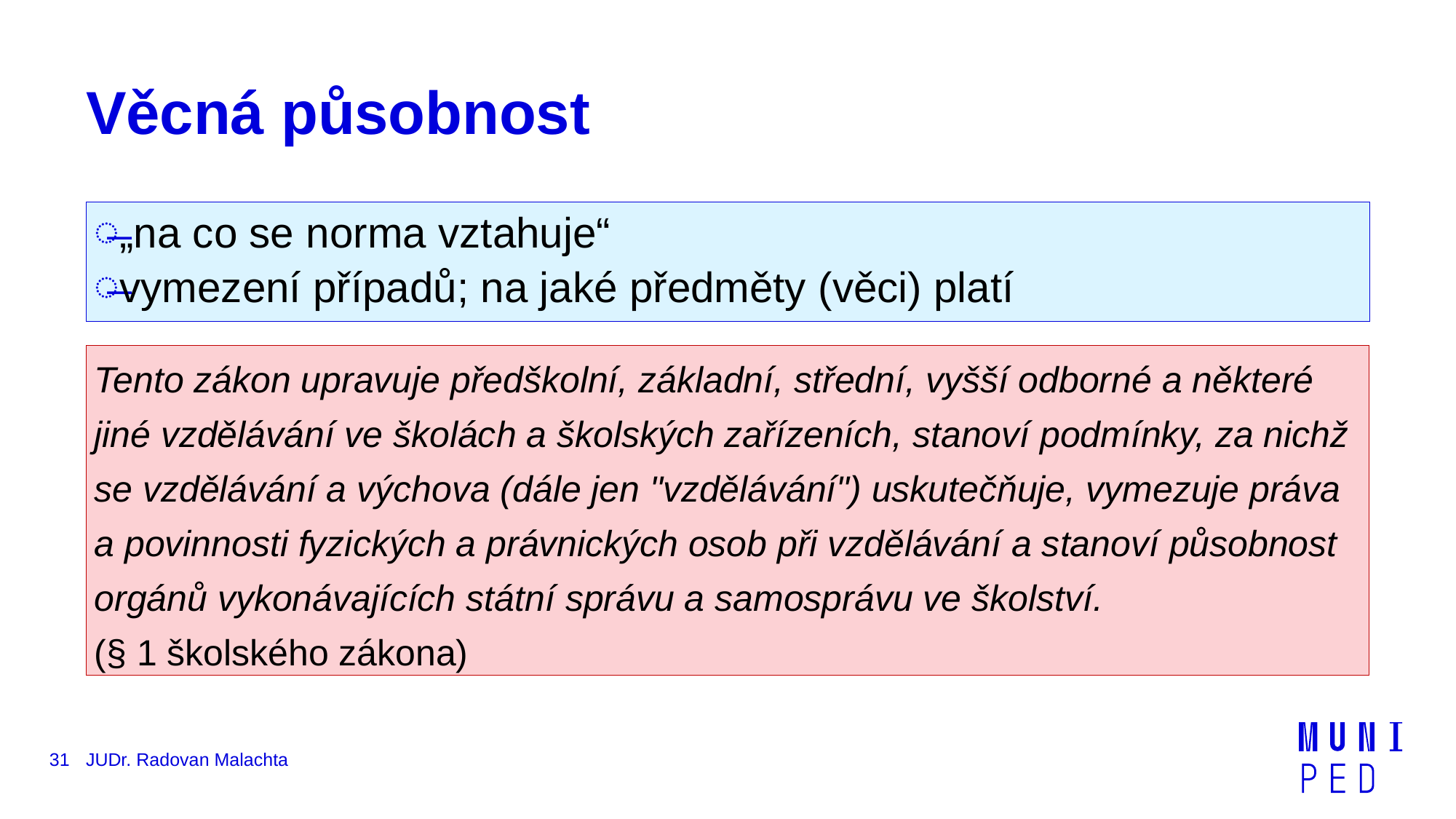

# Věcná působnost
„na co se norma vztahuje“
vymezení případů; na jaké předměty (věci) platí

Tento zákon upravuje předškolní, základní, střední, vyšší odborné a některé jiné vzdělávání ve školách a školských zařízeních, stanoví podmínky, za nichž se vzdělávání a výchova (dále jen "vzdělávání") uskutečňuje, vymezuje práva a povinnosti fyzických a právnických osob při vzdělávání a stanoví působnost orgánů vykonávajících státní správu a samosprávu ve školství.
(§ 1 školského zákona)
31
JUDr. Radovan Malachta